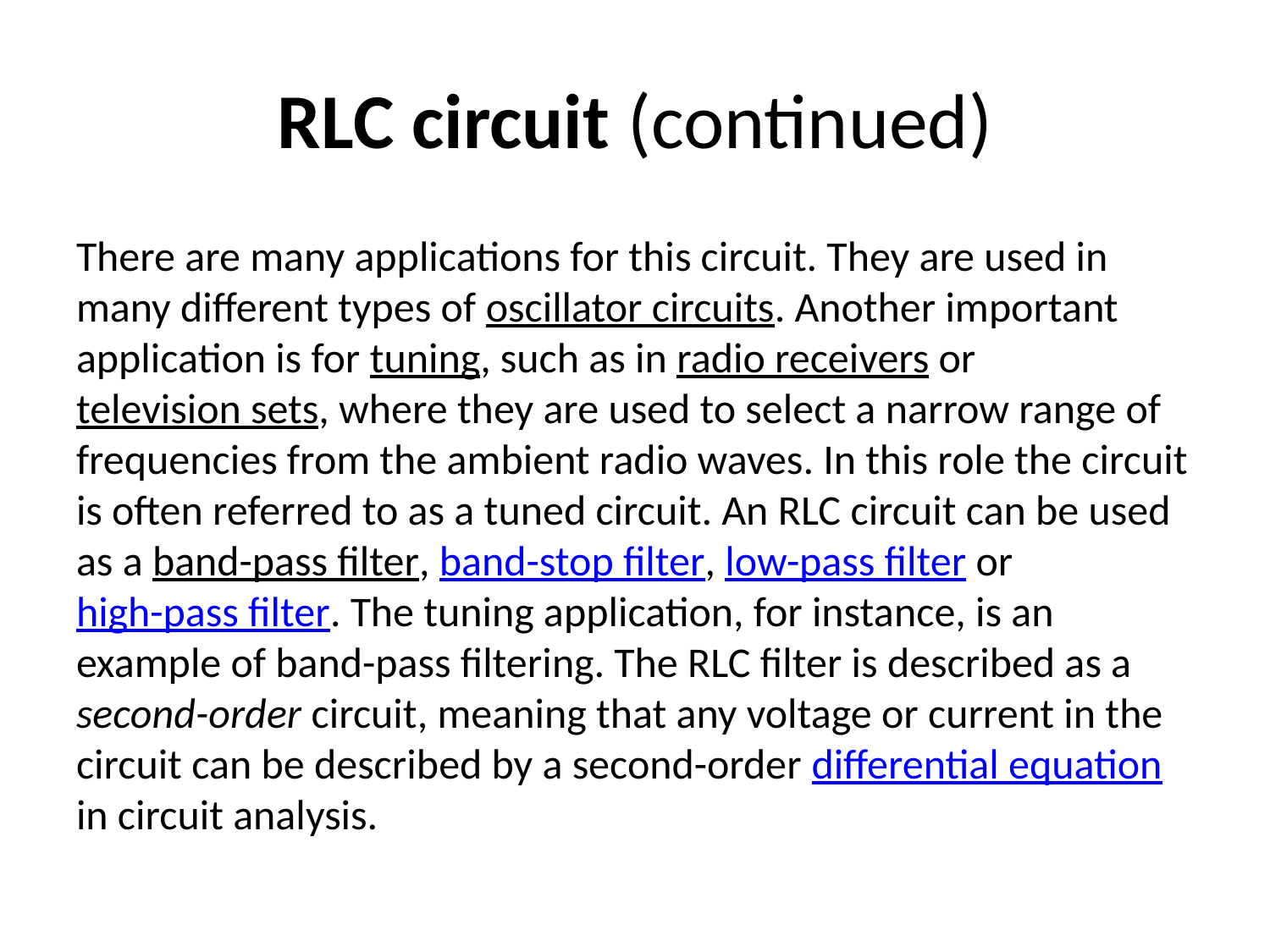

# RLC circuit (continued)
There are many applications for this circuit. They are used in many different types of oscillator circuits. Another important application is for tuning, such as in radio receivers or television sets, where they are used to select a narrow range of frequencies from the ambient radio waves. In this role the circuit is often referred to as a tuned circuit. An RLC circuit can be used as a band-pass filter, band-stop filter, low-pass filter or high-pass filter. The tuning application, for instance, is an example of band-pass filtering. The RLC filter is described as a second-order circuit, meaning that any voltage or current in the circuit can be described by a second-order differential equation in circuit analysis.